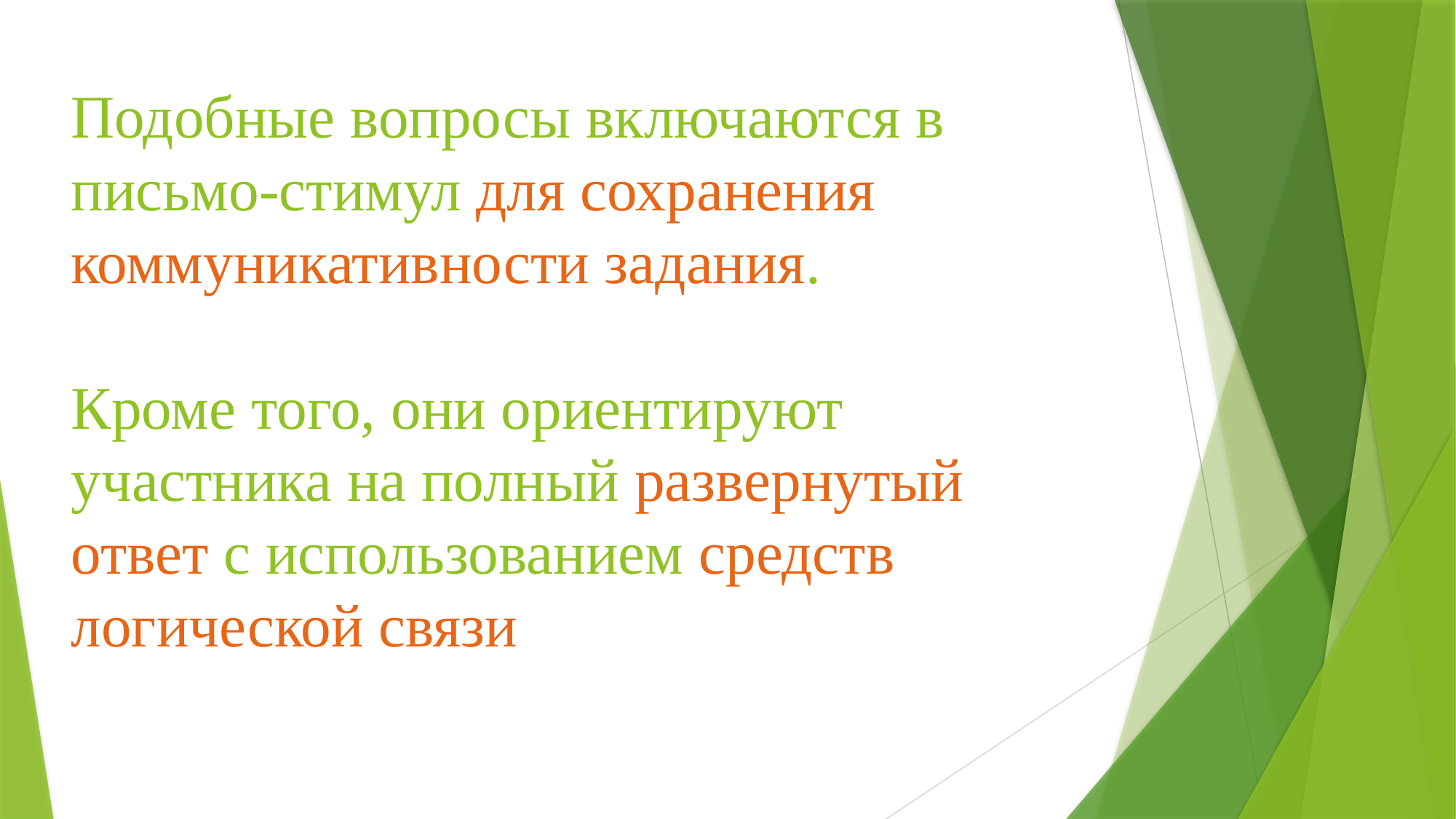

Подобные вопросы включаются в письмо-стимул для сохранения коммуникативности задания.

Кроме того, они ориентируют участника на полный развернутый ответ с использованием средств логической связи